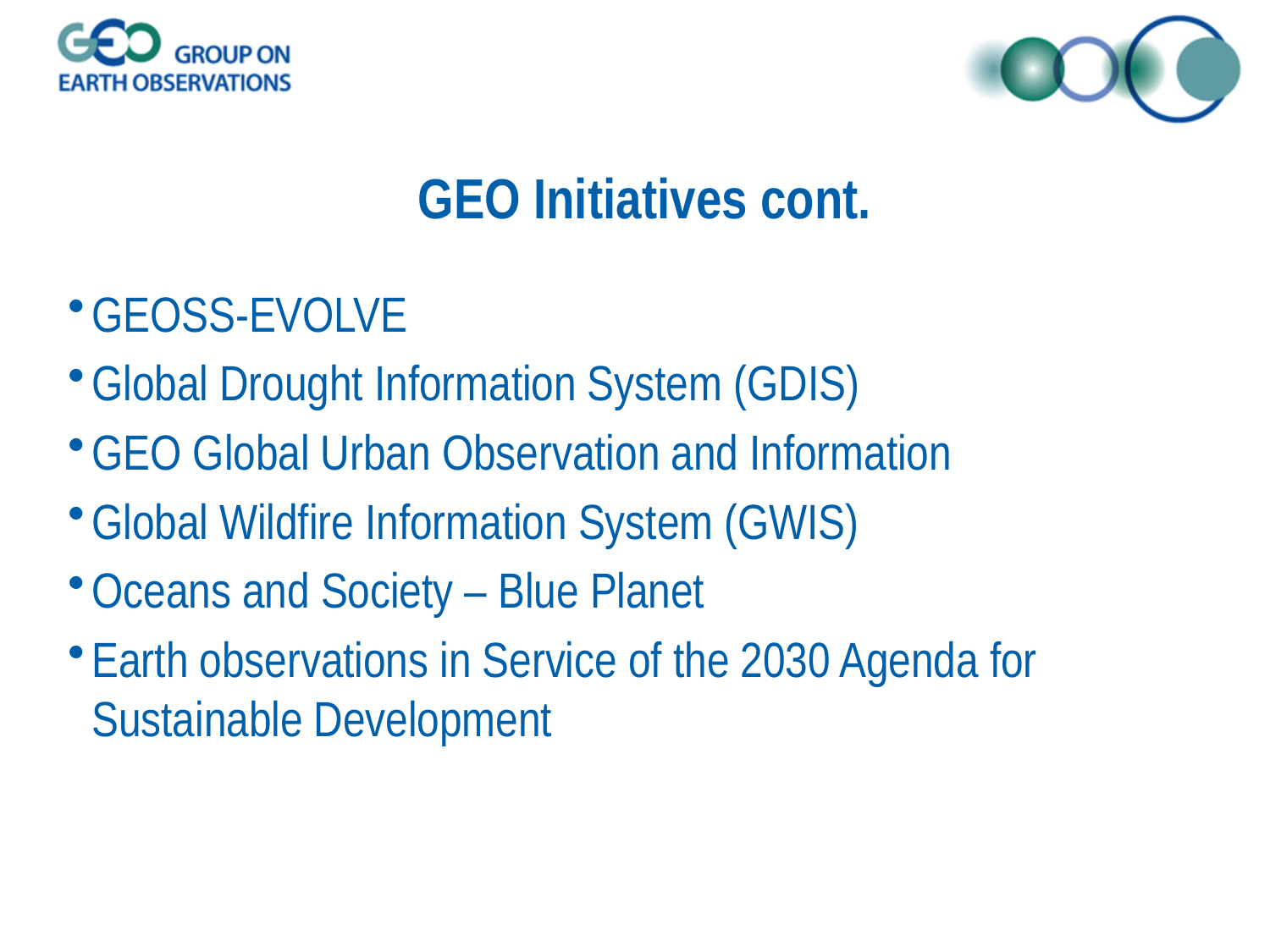

# GEO Initiatives cont.
GEOSS-EVOLVE
Global Drought Information System (GDIS)
GEO Global Urban Observation and Information
Global Wildfire Information System (GWIS)
Oceans and Society – Blue Planet
Earth observations in Service of the 2030 Agenda for Sustainable Development